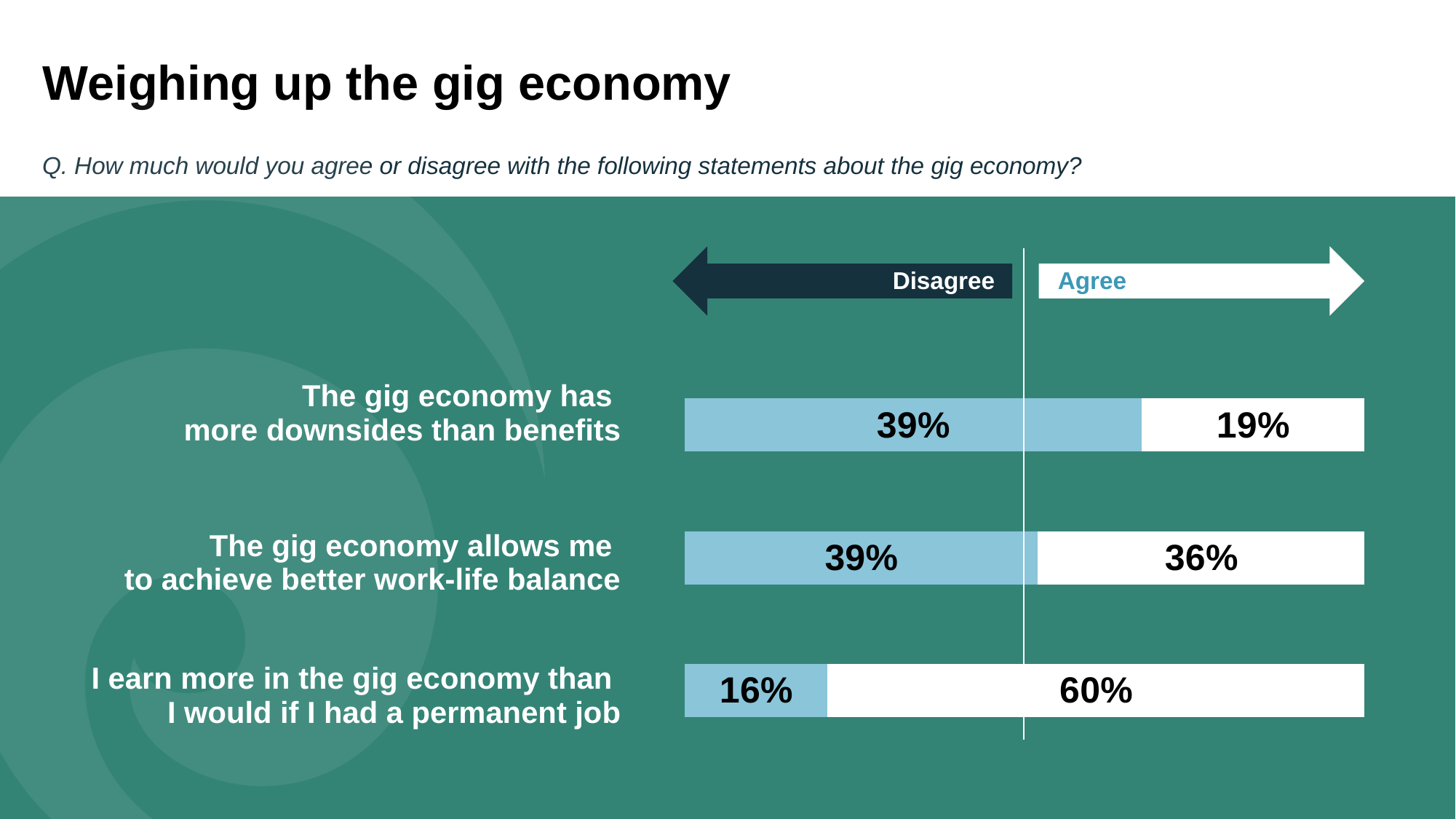

# Weighing up the gig economy

Q. How much would you agree or disagree with the following statements about the gig economy?

Disagree
Agree

[unsupported chart]

| The gig economy has more downsides than benefits |
| --- |
| The gig economy allows me to achieve better work-life balance |
| I earn more in the gig economy than I would if I had a permanent job |